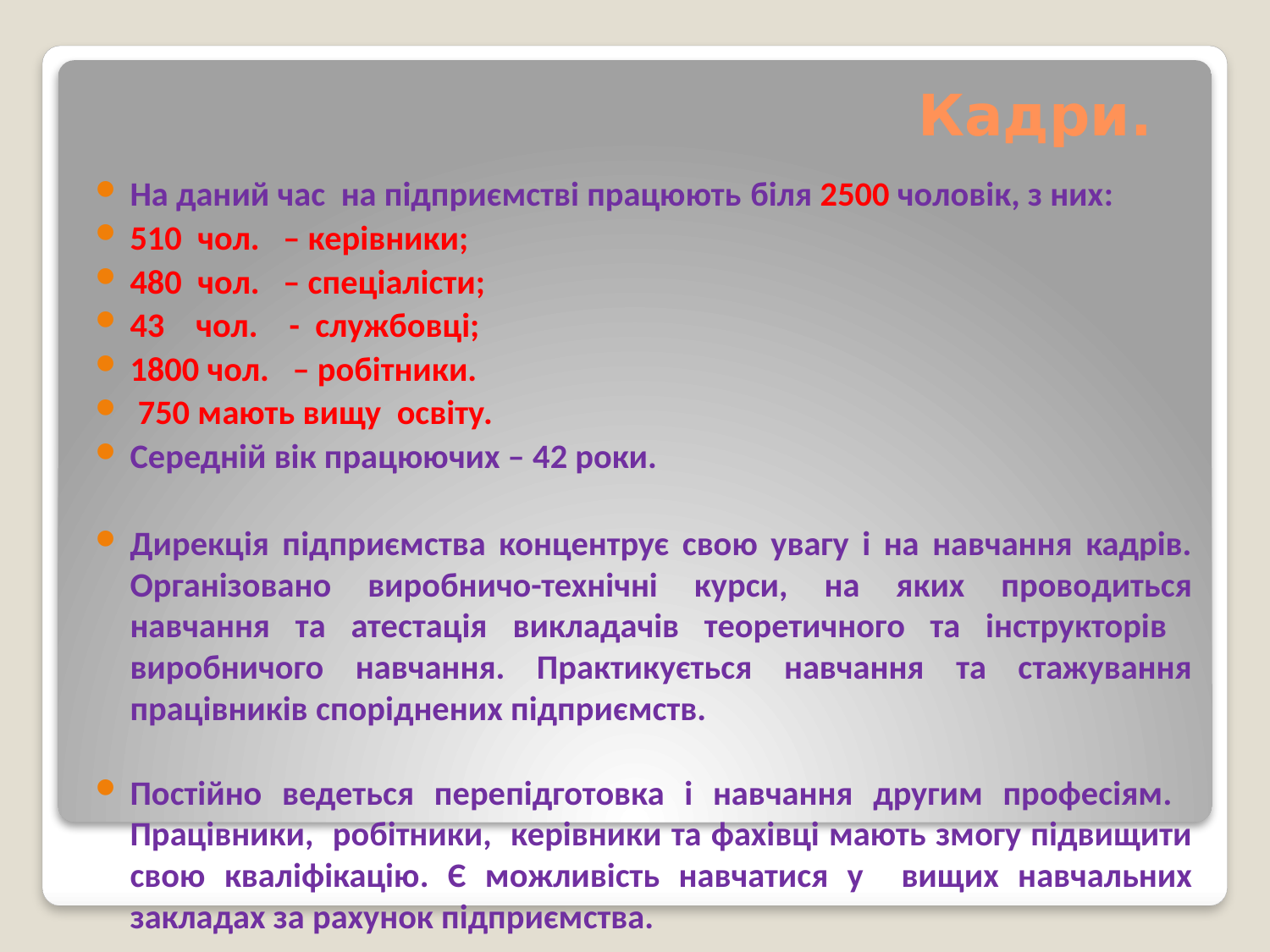

# Кадри.

На даний час  на підприємстві працюють біля 2500 чоловік, з них:
510  чол.   – керівники;
480  чол.   – спеціалісти;
43    чол.    -  службовці;
1800 чол.   – робітники.
 750 мають вищу  освіту.
Середній вік працюючих – 42 роки.

Дирекція підприємства концентрує свою увагу і на навчання кадрів. Організовано виробничо-технічні курси, на яких проводиться навчання та атестація викладачів теоретичного та інструкторів  виробничого навчання. Практикується навчання та стажування працівників споріднених підприємств.
	Постійно ведеться перепідготовка і навчання другим професіям.  Працівники,  робітники,  керівники та фахівці мають змогу підвищити свою кваліфікацію. Є можливість навчатися у  вищих навчальних закладах за рахунок підприємства.